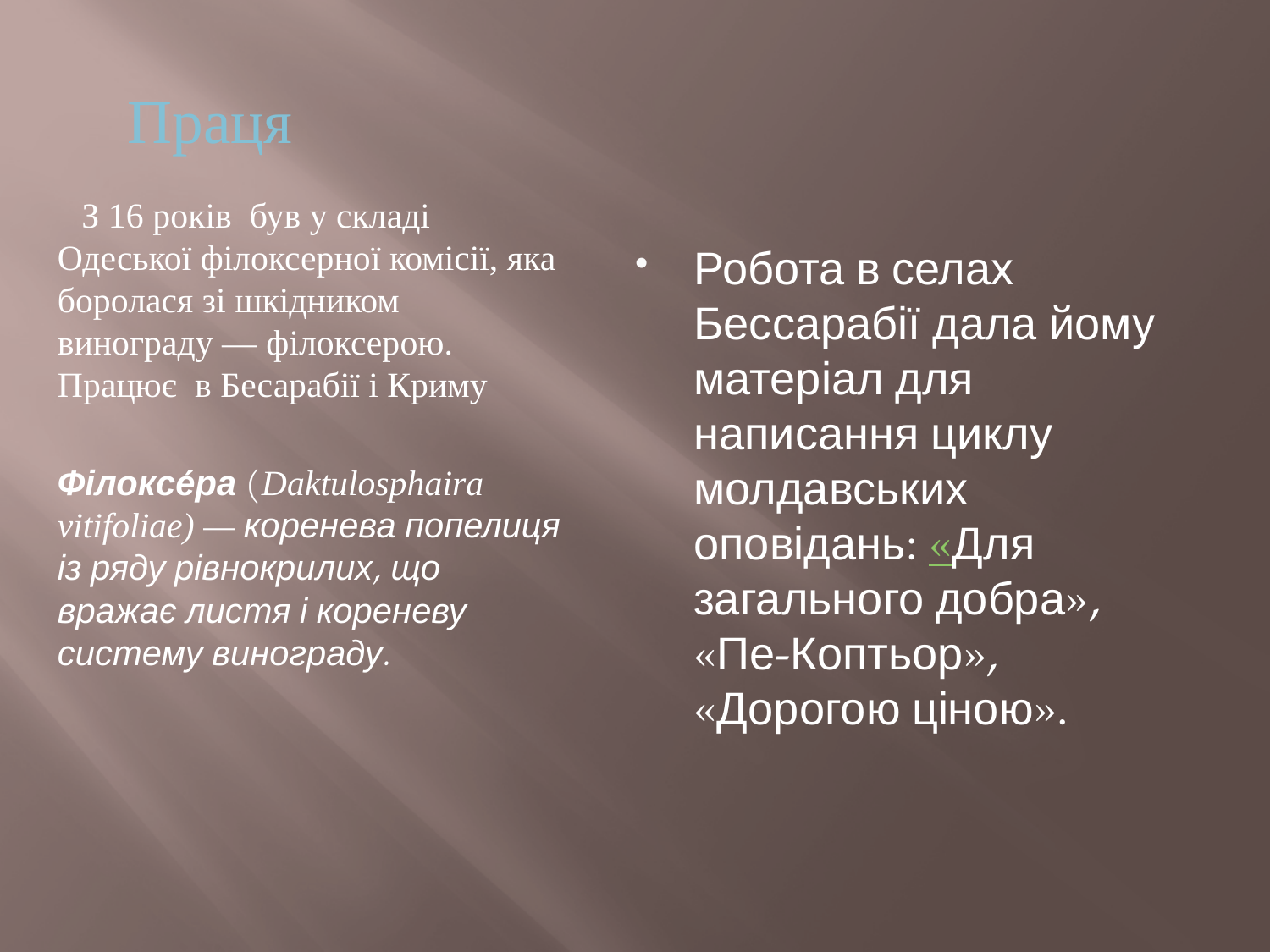

# Праця
   З 16 років  був у складі Одеської філоксерної комісії, яка боролася зі шкідником  винограду — філоксерою. Працює  в Бесарабії і Криму

Філоксе́ра (Daktulosphaira vitifoliae) — коренева попелиця із ряду рівнокрилих, що вражає листя і кореневу систему винограду.

Робота в селах Бессарабії дала йому матеріал для написання циклу молдавських оповідань: «Для загального добра», «Пе-Коптьор», «Дорогою ціною».